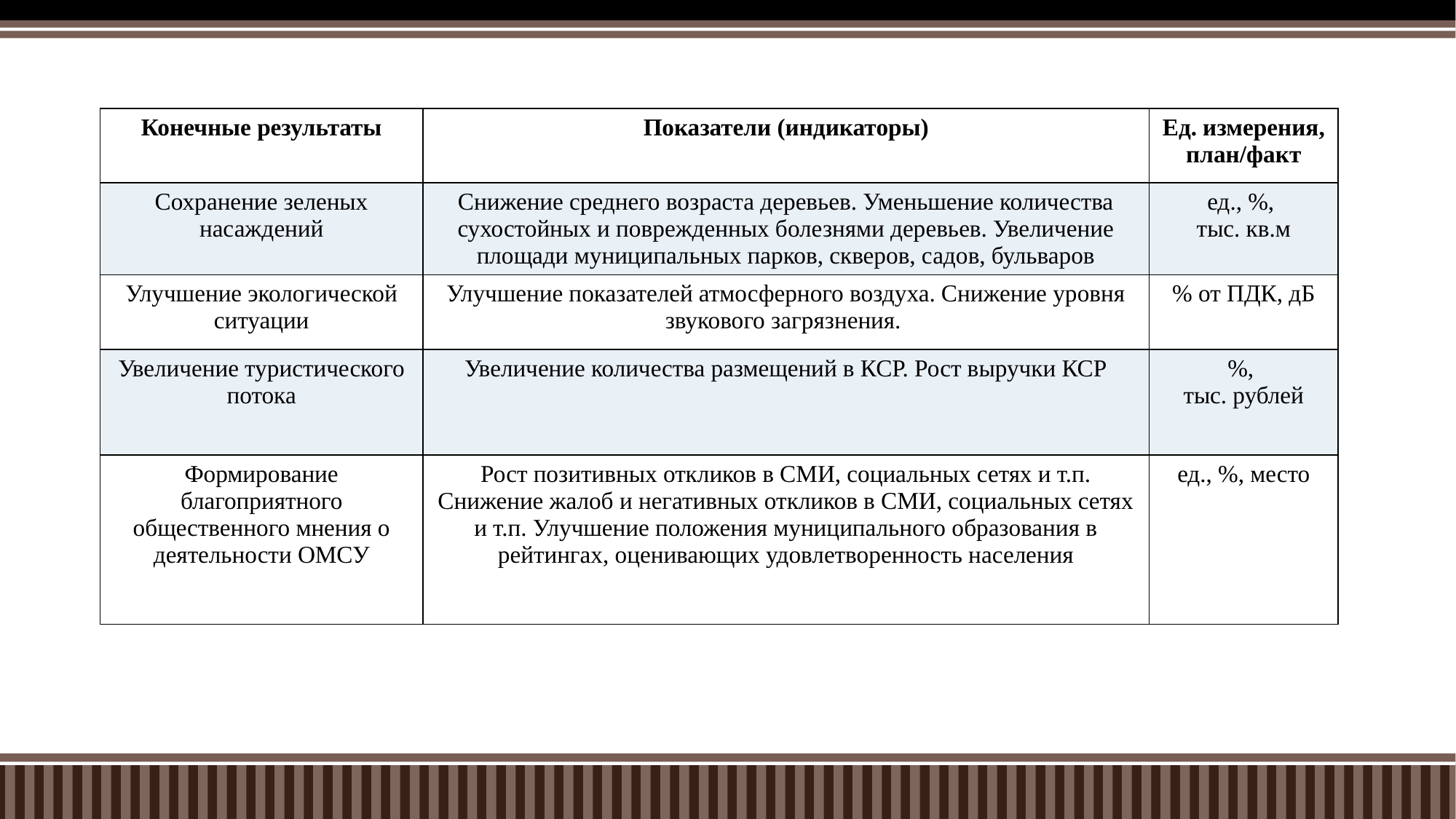

| Конечные результаты | Показатели (индикаторы) | Ед. измерения, план/факт |
| --- | --- | --- |
| Сохранение зеленых насаждений | Снижение среднего возраста деревьев. Уменьшение количества сухостойных и поврежденных болезнями деревьев. Увеличение площади муниципальных парков, скверов, садов, бульваров | ед., %, тыс. кв.м |
| Улучшение экологической ситуации | Улучшение показателей атмосферного воздуха. Снижение уровня звукового загрязнения. | % от ПДК, дБ |
| Увеличение туристического потока | Увеличение количества размещений в КСР. Рост выручки КСР | %, тыс. рублей |
| Формирование благоприятного общественного мнения о деятельности ОМСУ | Рост позитивных откликов в СМИ, социальных сетях и т.п. Снижение жалоб и негативных откликов в СМИ, социальных сетях и т.п. Улучшение положения муниципального образования в рейтингах, оценивающих удовлетворенность населения | ед., %, место |